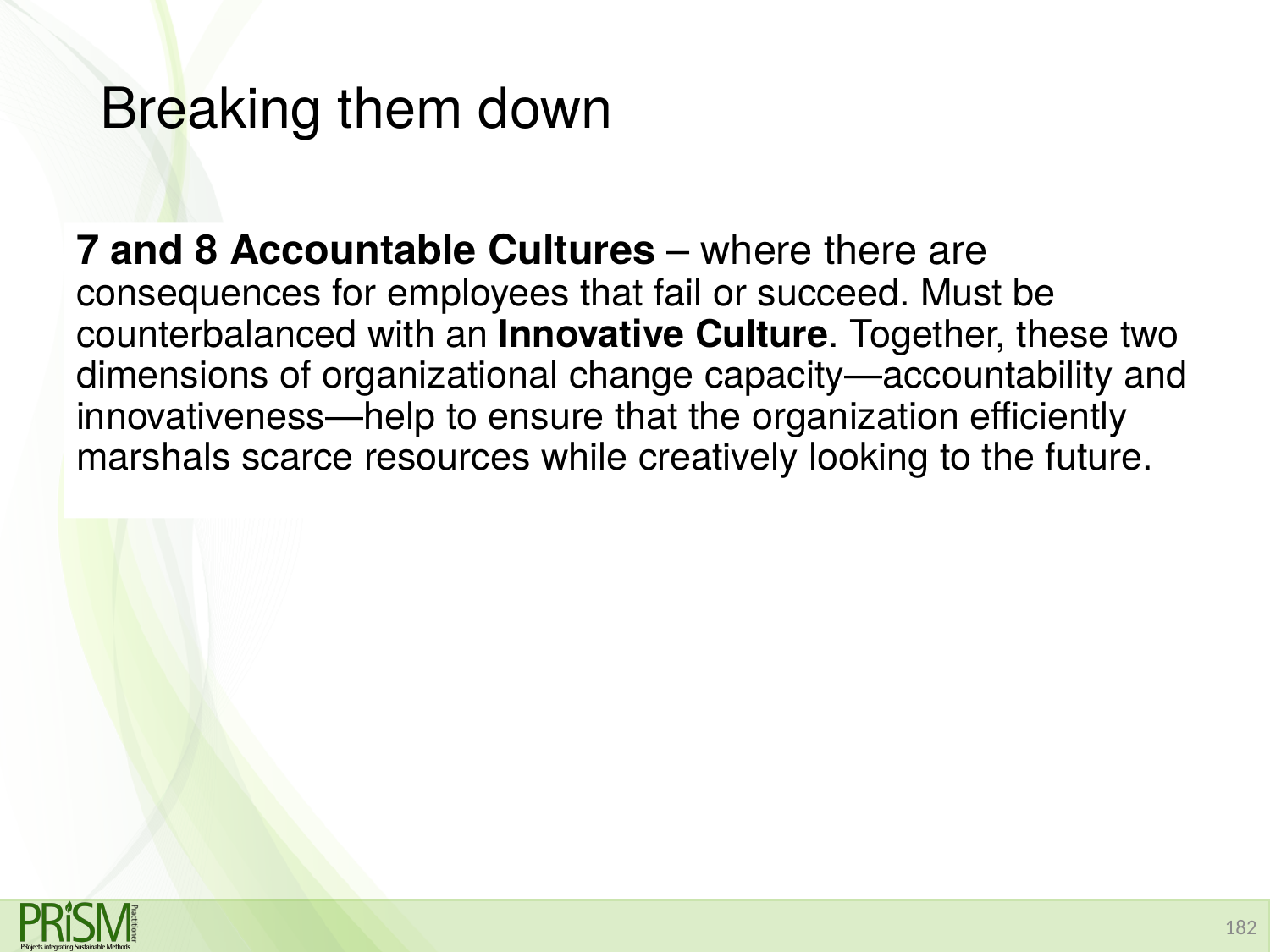

# Breaking them down
7 and 8 Accountable Cultures – where there are consequences for employees that fail or succeed. Must be counterbalanced with an Innovative Culture. Together, these two dimensions of organizational change capacity—accountability and innovativeness—help to ensure that the organization efficiently marshals scarce resources while creatively looking to the future.
182